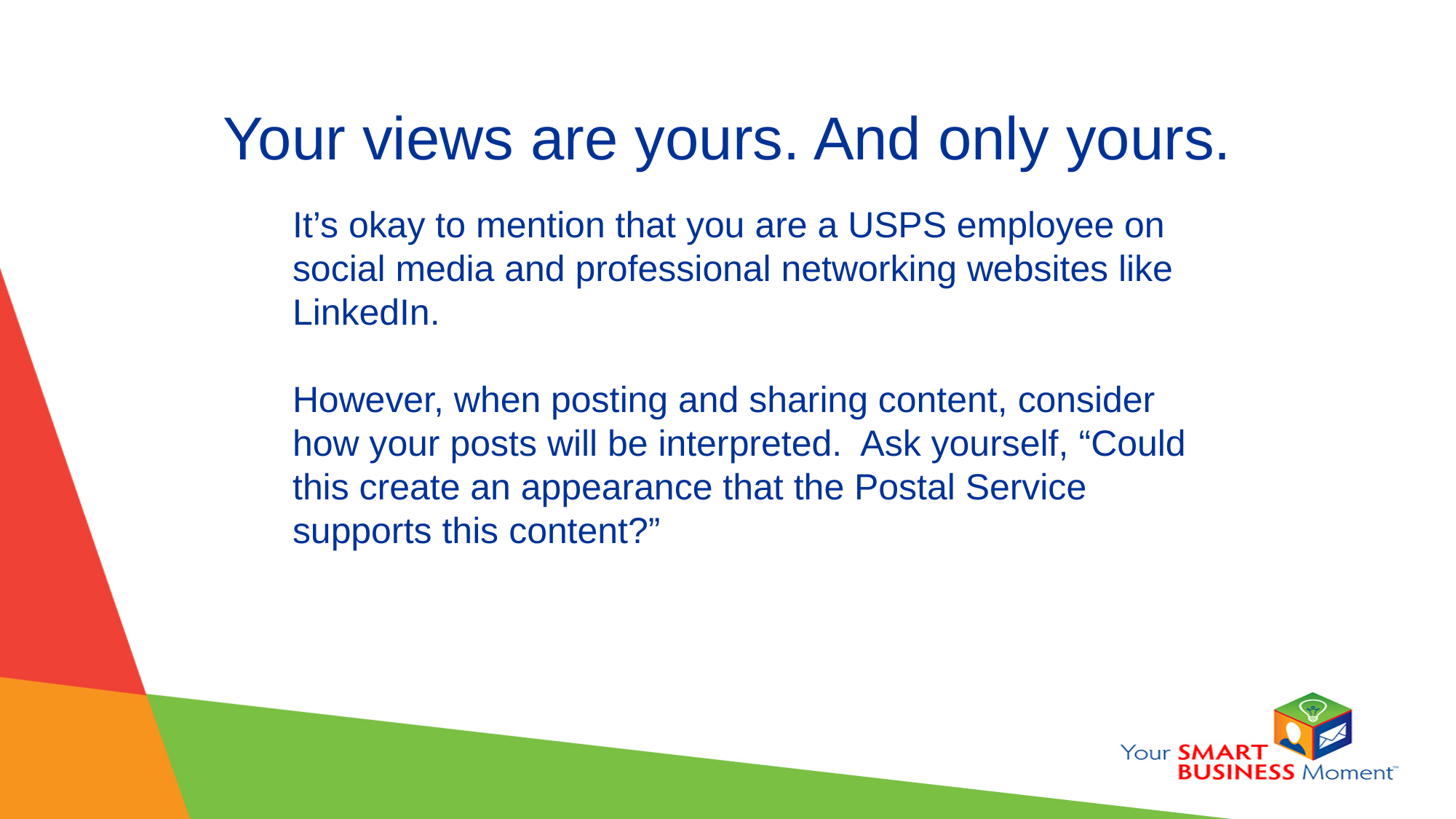

# Your views are yours. And only yours.
It’s okay to mention that you are a USPS employee on social media and professional networking websites like LinkedIn.

However, when posting and sharing content, consider how your posts will be interpreted.  Ask yourself, “Could this create an appearance that the Postal Service supports this content?”